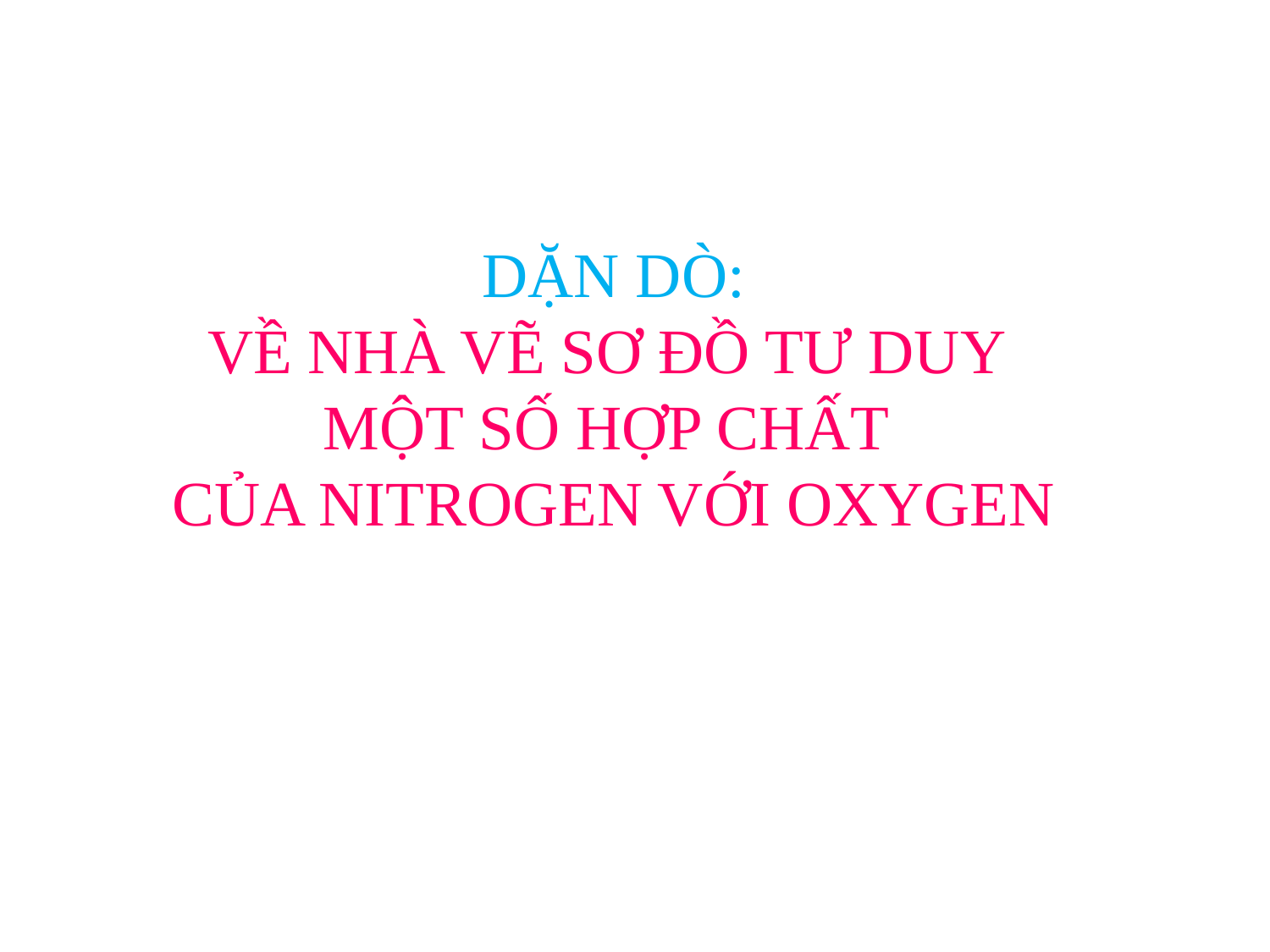

# DẶN DÒ: VỀ NHÀ VẼ SƠ ĐỒ TƯ DUY MỘT SỐ HỢP CHẤT CỦA NITROGEN VỚI OXYGEN